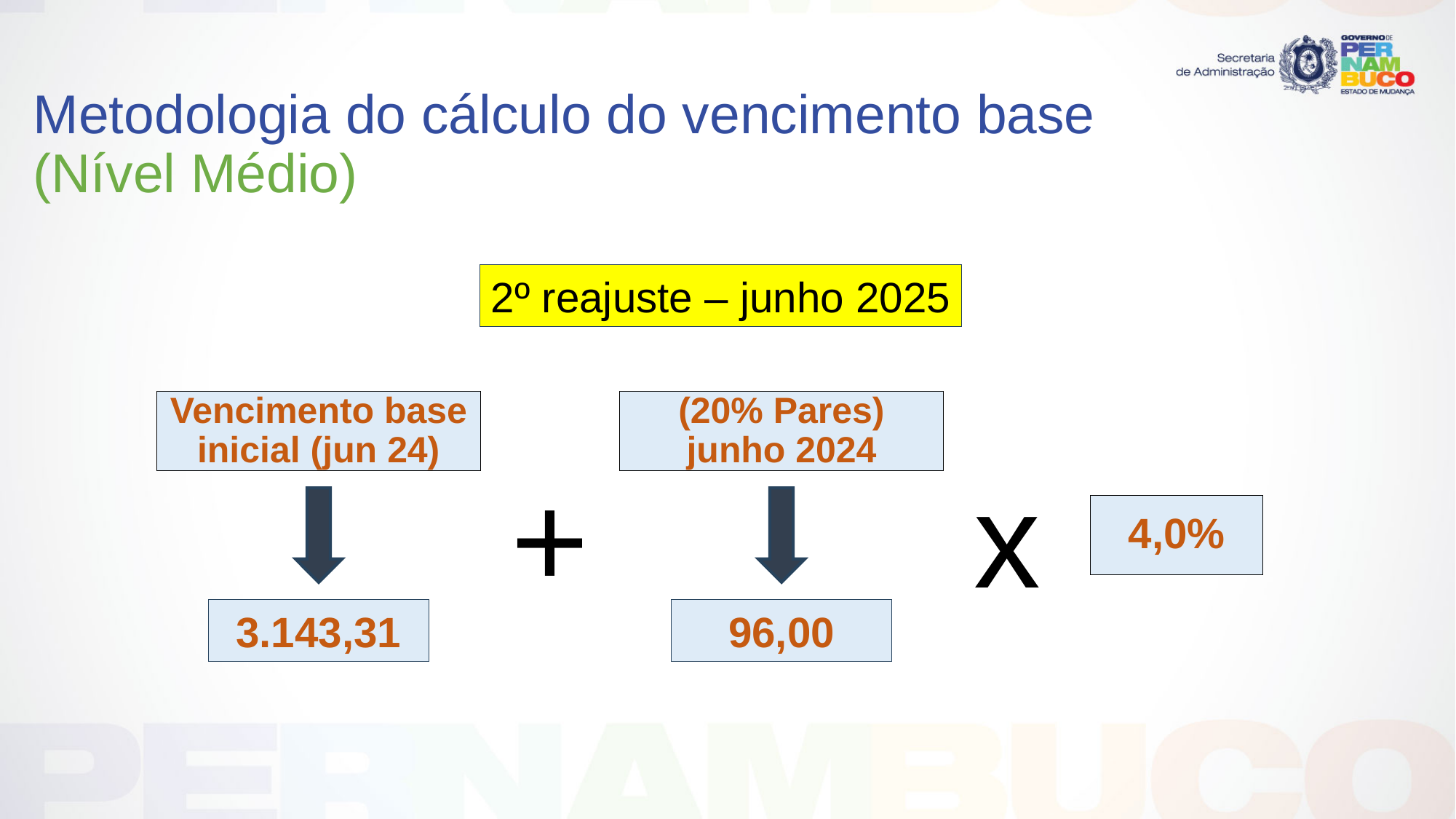

# Metodologia do cálculo do vencimento base (Nível Médio)
2º reajuste – junho 2025
Vencimento base
inicial (jun 24)
(20% Pares)
junho 2024
+
x

4,0%
3.143,31
96,00